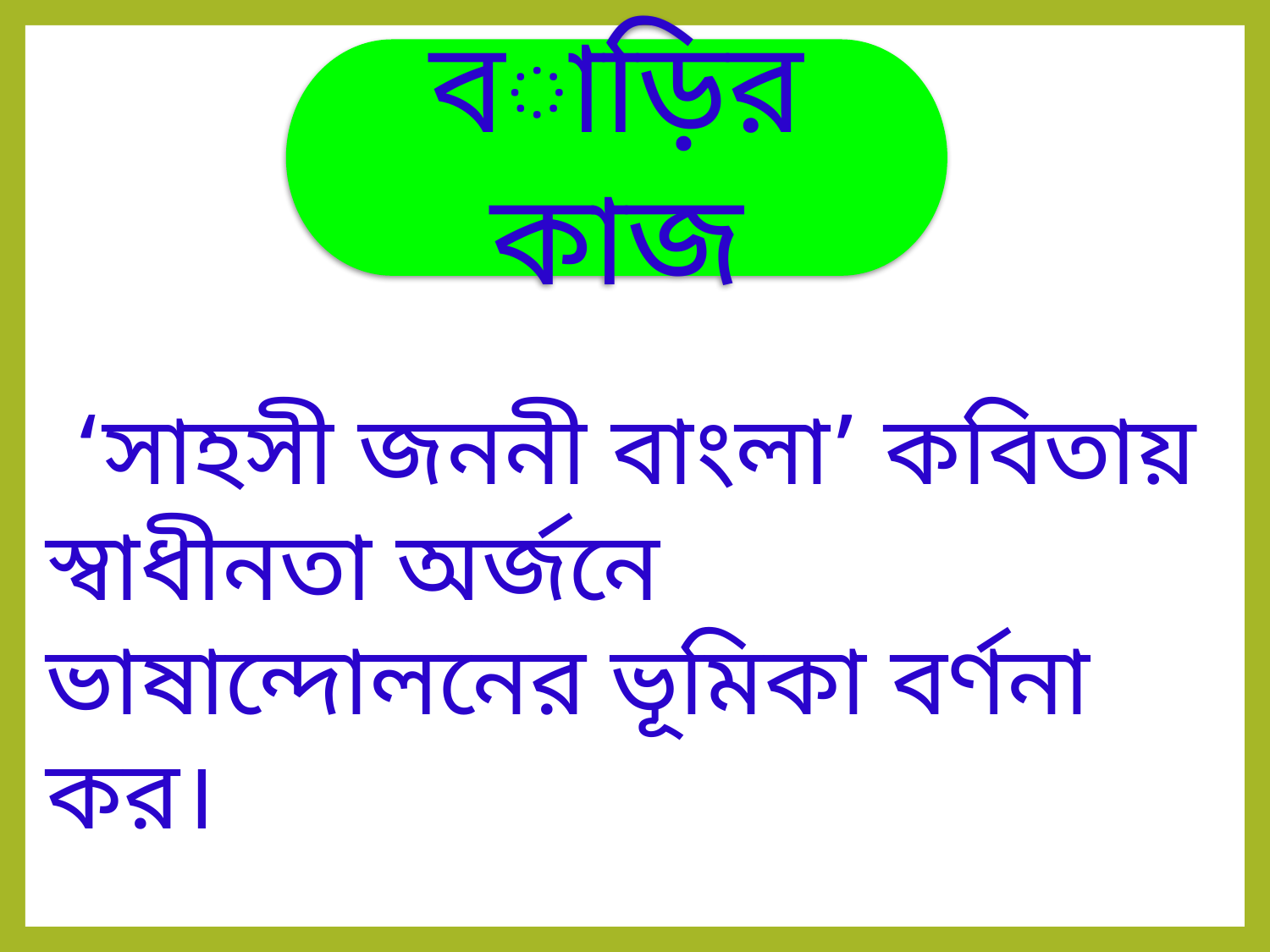

বাড়ির কাজ
 ‘সাহসী জননী বাংলা’ কবিতায় স্বাধীনতা অর্জনে ভাষান্দোলনের ভূমিকা বর্ণনা কর।